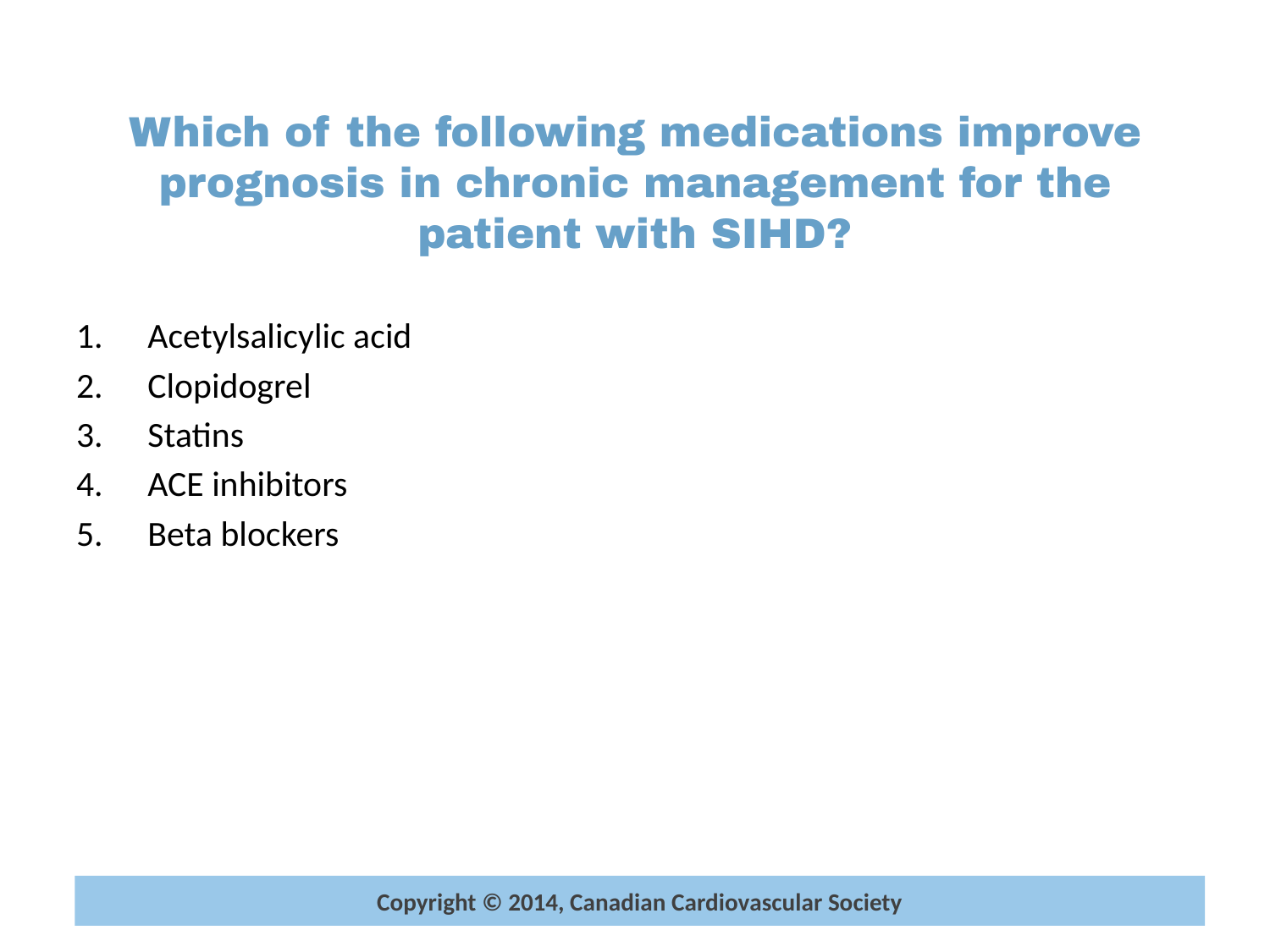

# Which of the following medications improve prognosis in chronic management for the patient with SIHD?
Acetylsalicylic acid
Clopidogrel
Statins
ACE inhibitors
Beta blockers